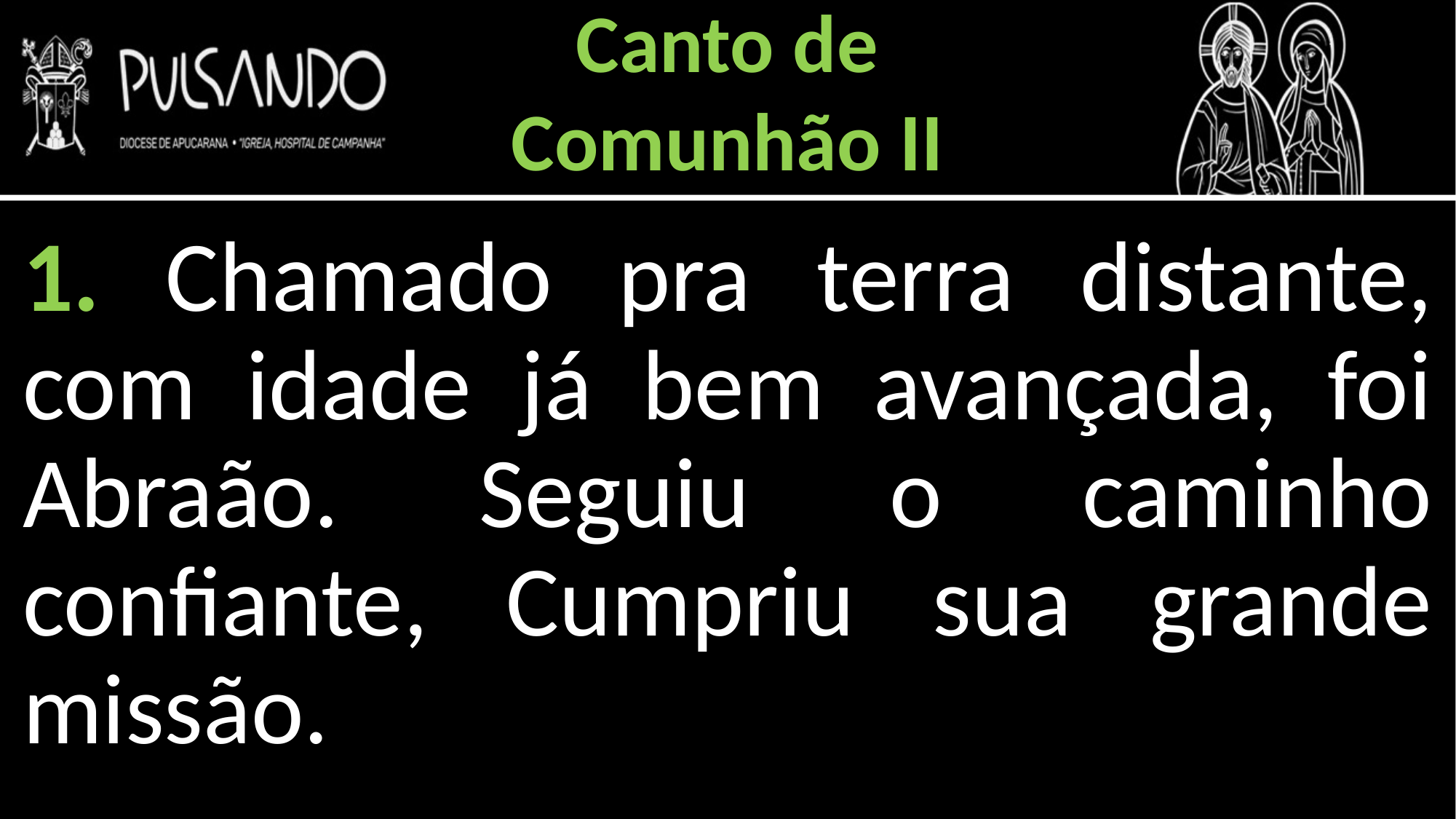

Canto de
Comunhão II
1. Chamado pra terra distante, com idade já bem avançada, foi Abraão. Seguiu o caminho confiante, Cumpriu sua grande missão.